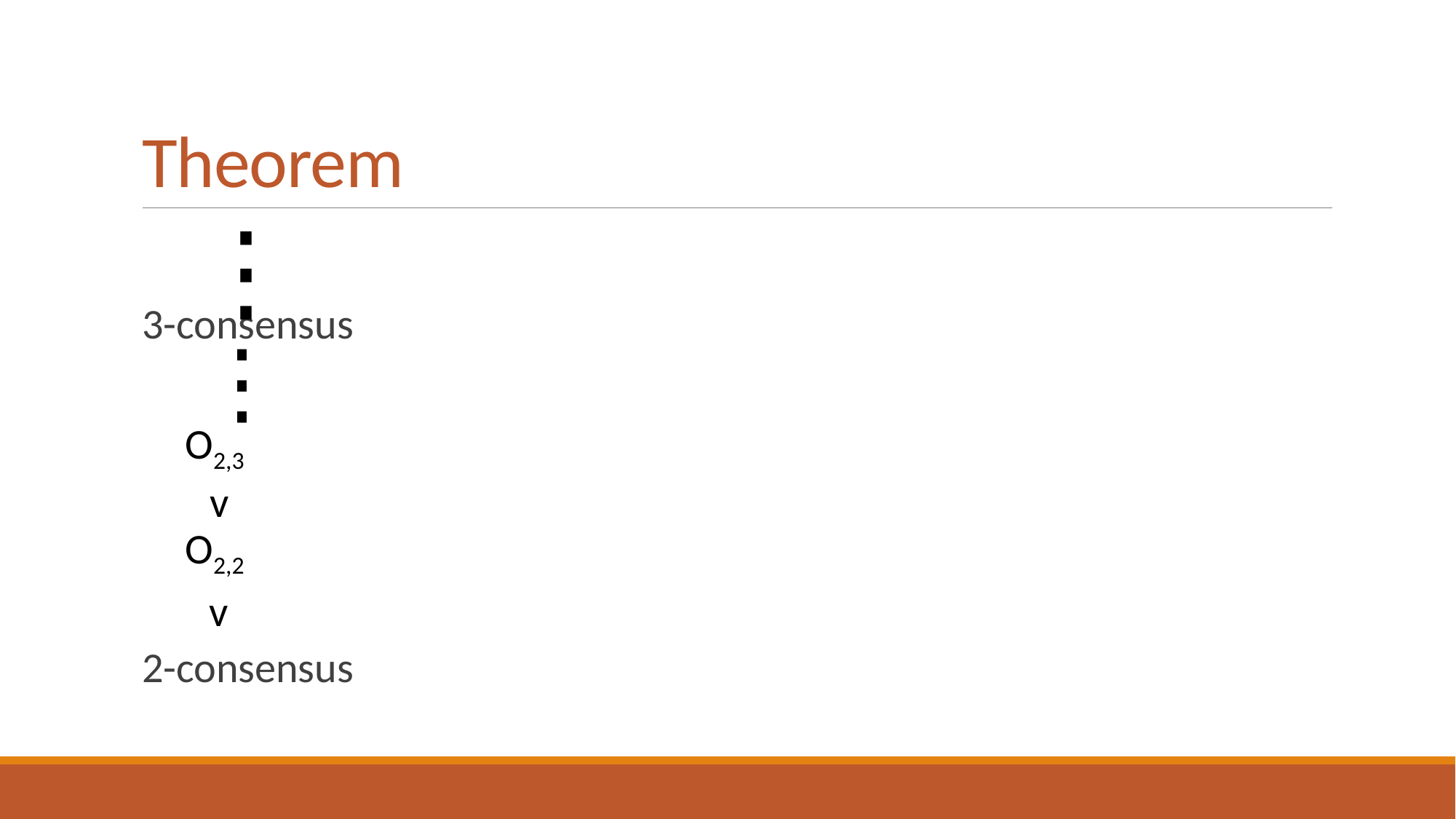

# Theorem
⋮
3-consensus
⋮
O2,3
v
O2,2
v
2-consensus